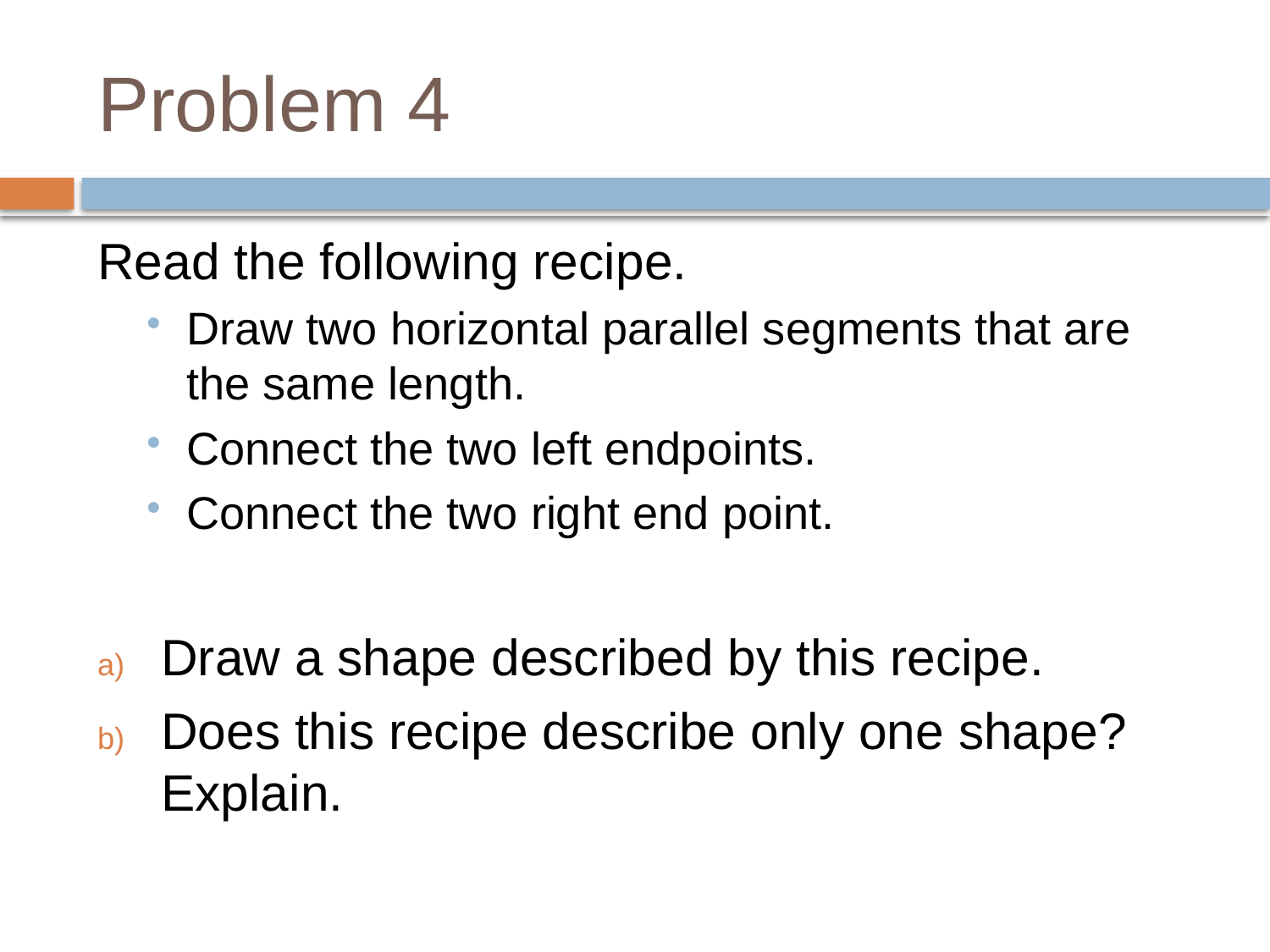

# Problem 4
Read the following recipe.
Draw two horizontal parallel segments that are the same length.
Connect the two left endpoints.
Connect the two right end point.

Draw a shape described by this recipe.
Does this recipe describe only one shape?  Explain.